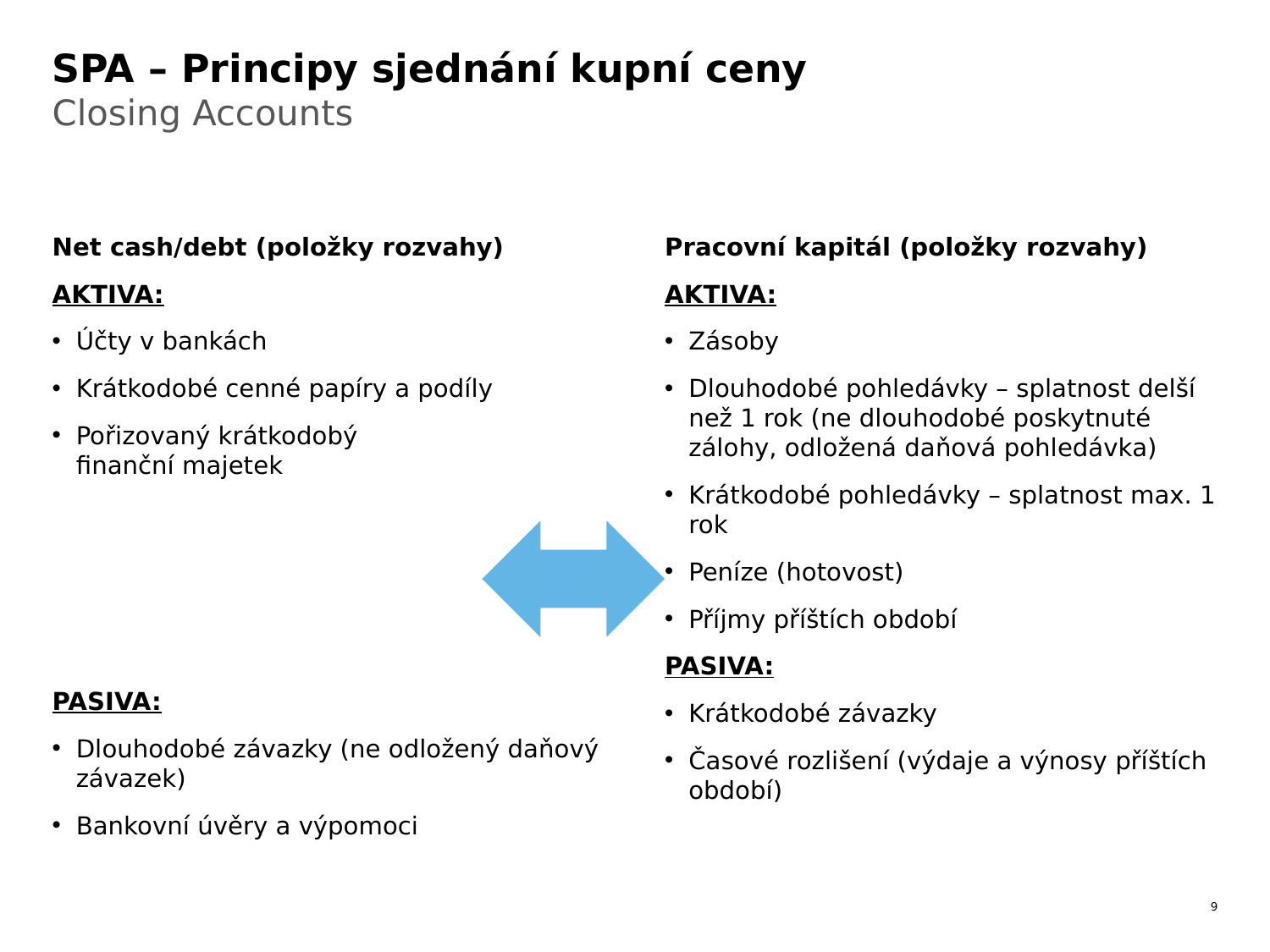

# SPA – Principy sjednání kupní ceny
Closing Accounts
Net cash/debt (položky rozvahy)
AKTIVA:
Účty v bankách
Krátkodobé cenné papíry a podíly
Pořizovaný krátkodobý
finanční majetek

PASIVA:
Dlouhodobé závazky (ne odložený daňový závazek)
Bankovní úvěry a výpomoci

Pracovní kapitál (položky rozvahy)
AKTIVA:
Zásoby
Dlouhodobé pohledávky – splatnost delší než 1 rok (ne dlouhodobé poskytnuté zálohy, odložená daňová pohledávka)
Krátkodobé pohledávky – splatnost max. 1 rok
Peníze (hotovost)
Příjmy příštích období
PASIVA:
Krátkodobé závazky
Časové rozlišení (výdaje a výnosy příštích období)